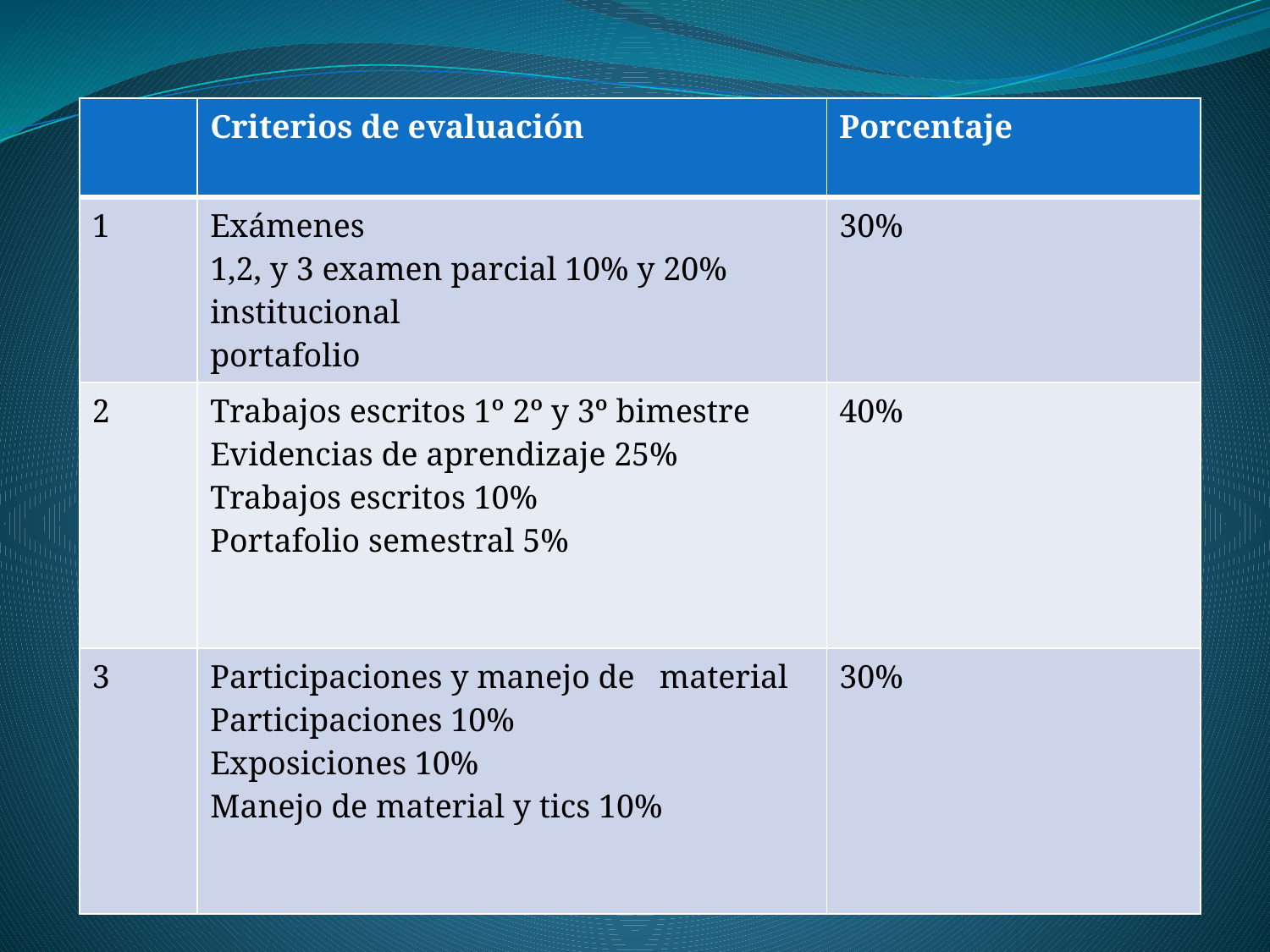

|  | Criterios de evaluación | Porcentaje |
| --- | --- | --- |
| 1 | Exámenes 1,2, y 3 examen parcial 10% y 20% institucional portafolio | 30% |
| 2 | Trabajos escritos 1º 2º y 3º bimestre Evidencias de aprendizaje 25% Trabajos escritos 10% Portafolio semestral 5% | 40% |
| 3 | Participaciones y manejo de material Participaciones 10% Exposiciones 10% Manejo de material y tics 10% | 30% |